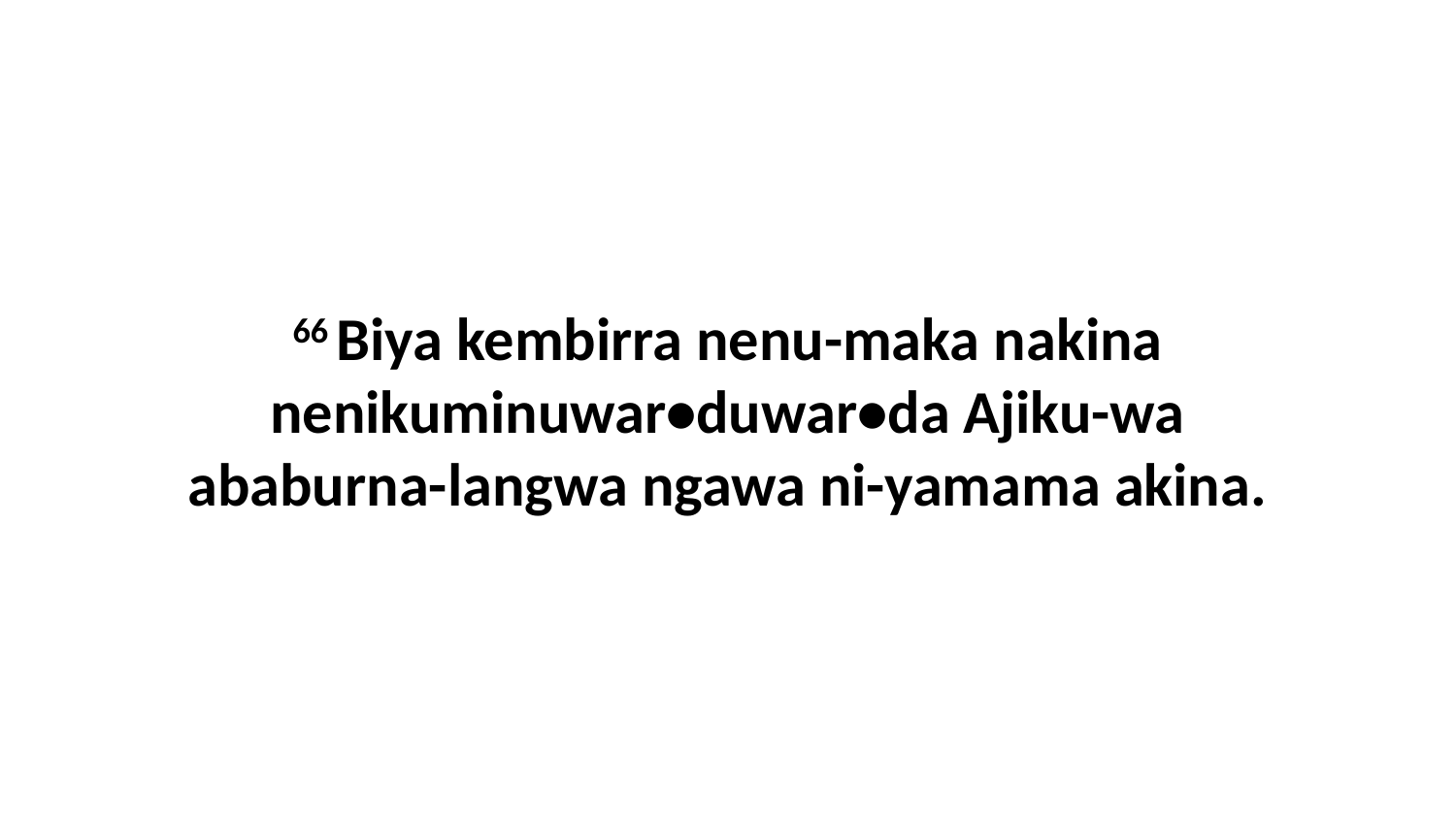

66 Biya kembirra nenu-maka nakina nenikuminuwar•duwar•da Ajiku-wa ababurna-langwa ngawa ni-yamama akina.